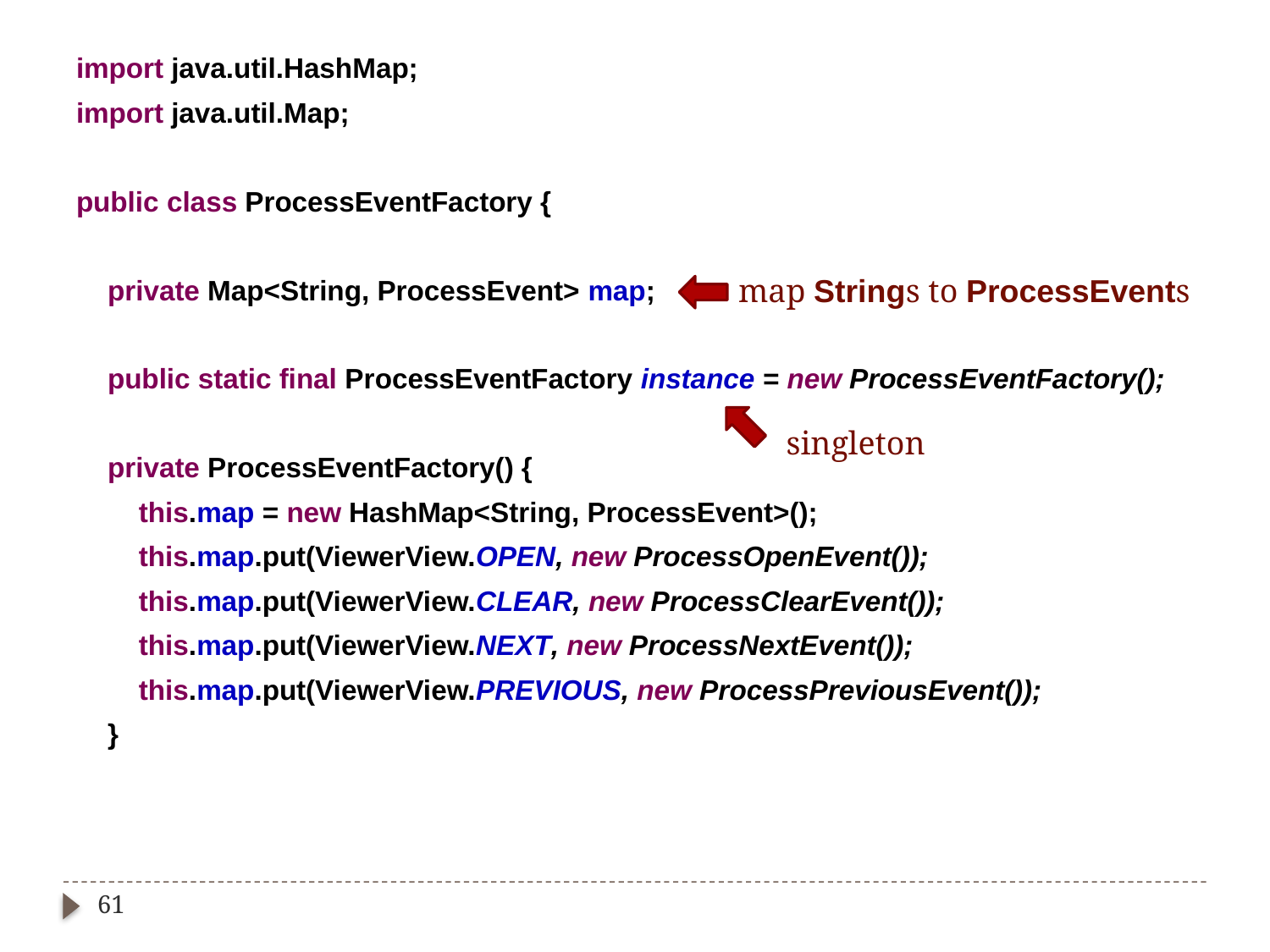

import java.util.HashMap;
import java.util.Map;

public class ProcessEventFactory {

    private Map<String, ProcessEvent> map;

    public static final ProcessEventFactory instance = new ProcessEventFactory();

    private ProcessEventFactory() {
        this.map = new HashMap<String, ProcessEvent>();
        this.map.put(ViewerView.OPEN, new ProcessOpenEvent());
        this.map.put(ViewerView.CLEAR, new ProcessClearEvent());
        this.map.put(ViewerView.NEXT, new ProcessNextEvent());
        this.map.put(ViewerView.PREVIOUS, new ProcessPreviousEvent());
    }
map Strings to ProcessEvents

singleton
61